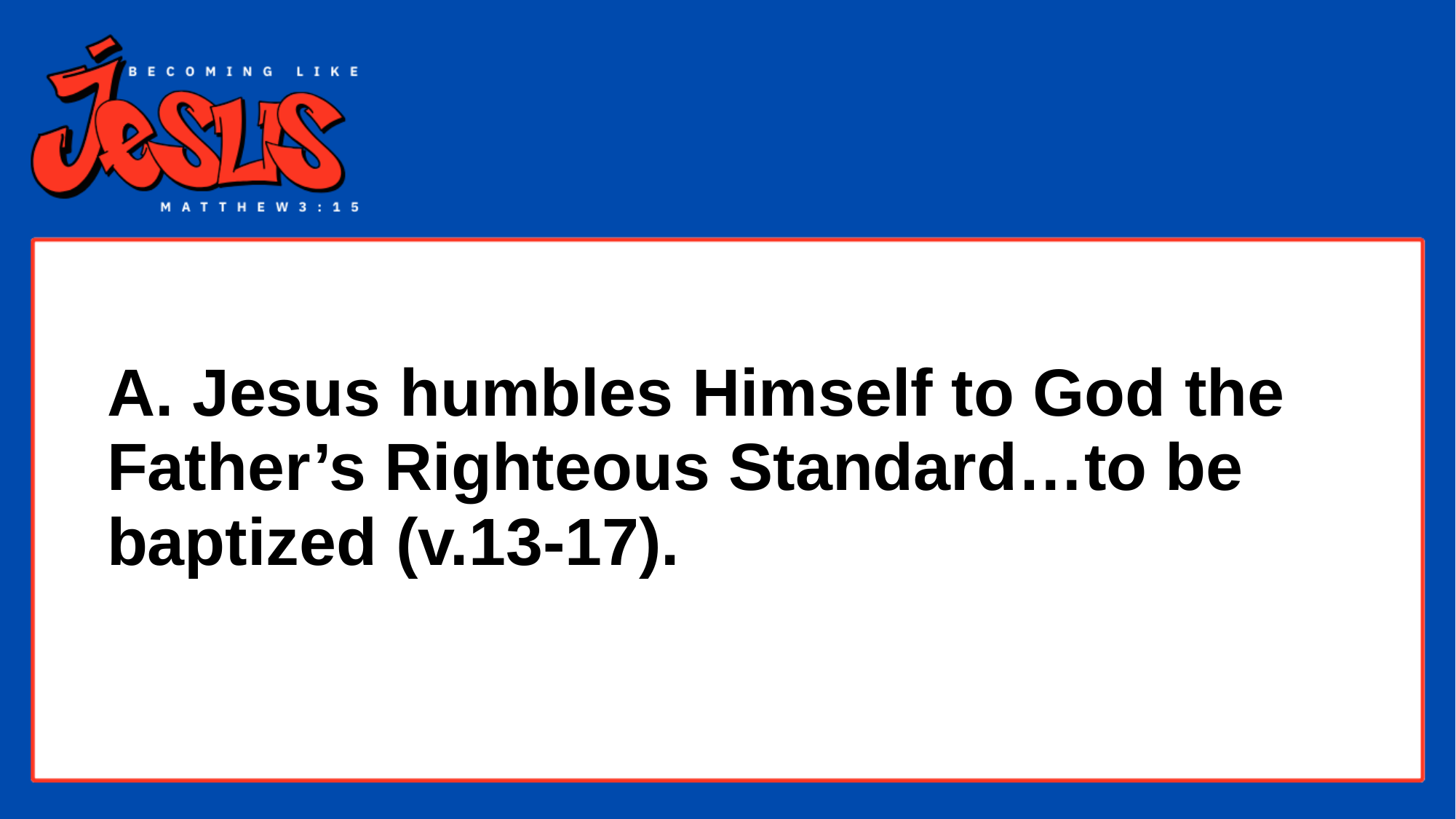

# A. Jesus humbles Himself to God the Father’s Righteous Standard…to be baptized (v.13-17).